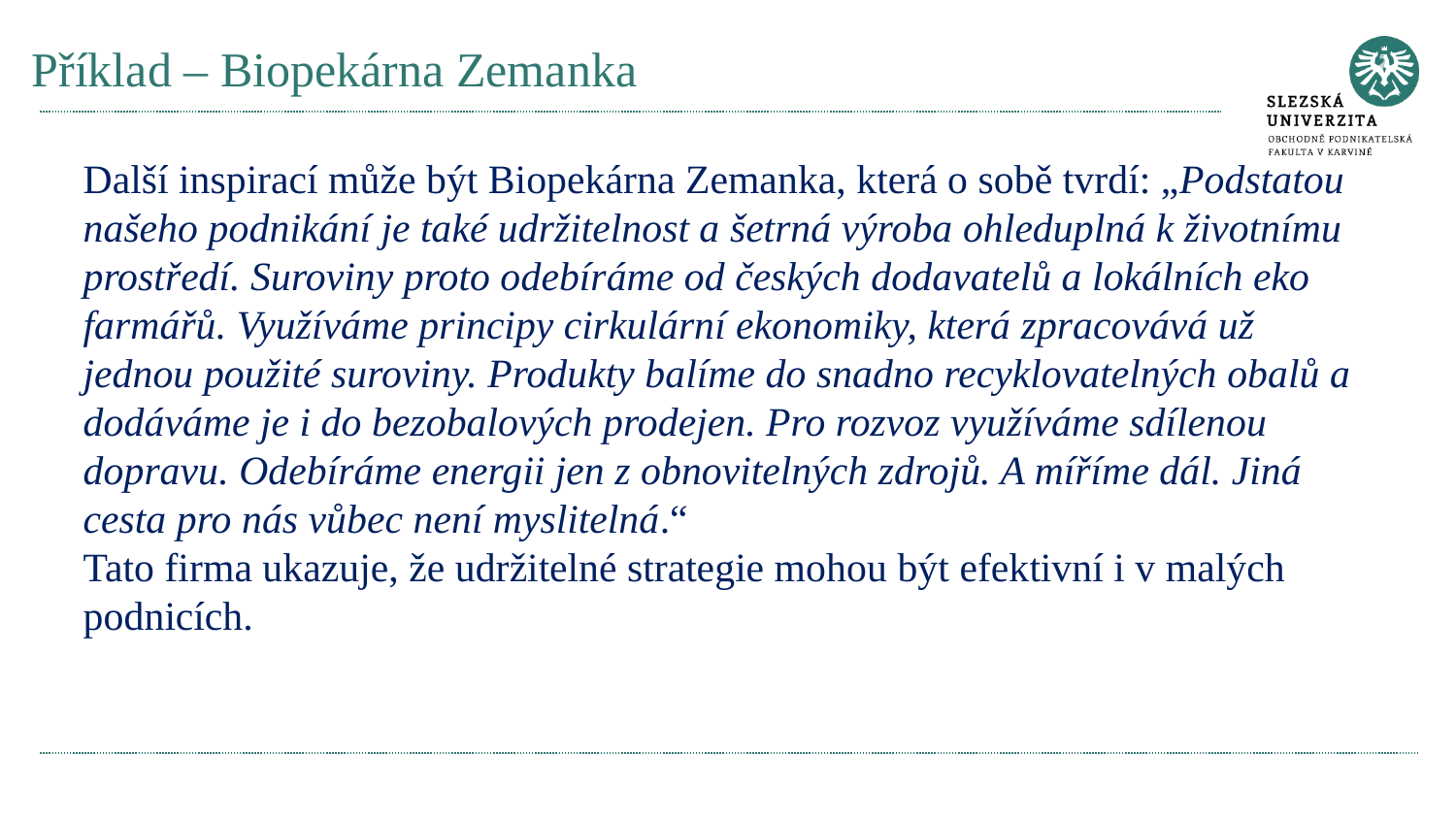

# Příklad – Biopekárna Zemanka
Další inspirací může být Biopekárna Zemanka, která o sobě tvrdí: „Podstatou našeho podnikání je také udržitelnost a šetrná výroba ohleduplná k životnímu prostředí. Suroviny proto odebíráme od českých dodavatelů a lokálních eko farmářů. Využíváme principy cirkulární ekonomiky, která zpracovává už jednou použité suroviny. Produkty balíme do snadno recyklovatelných obalů a dodáváme je i do bezobalových prodejen. Pro rozvoz využíváme sdílenou dopravu. Odebíráme energii jen z obnovitelných zdrojů. A míříme dál. Jiná cesta pro nás vůbec není myslitelná.“
Tato firma ukazuje, že udržitelné strategie mohou být efektivní i v malých podnicích.